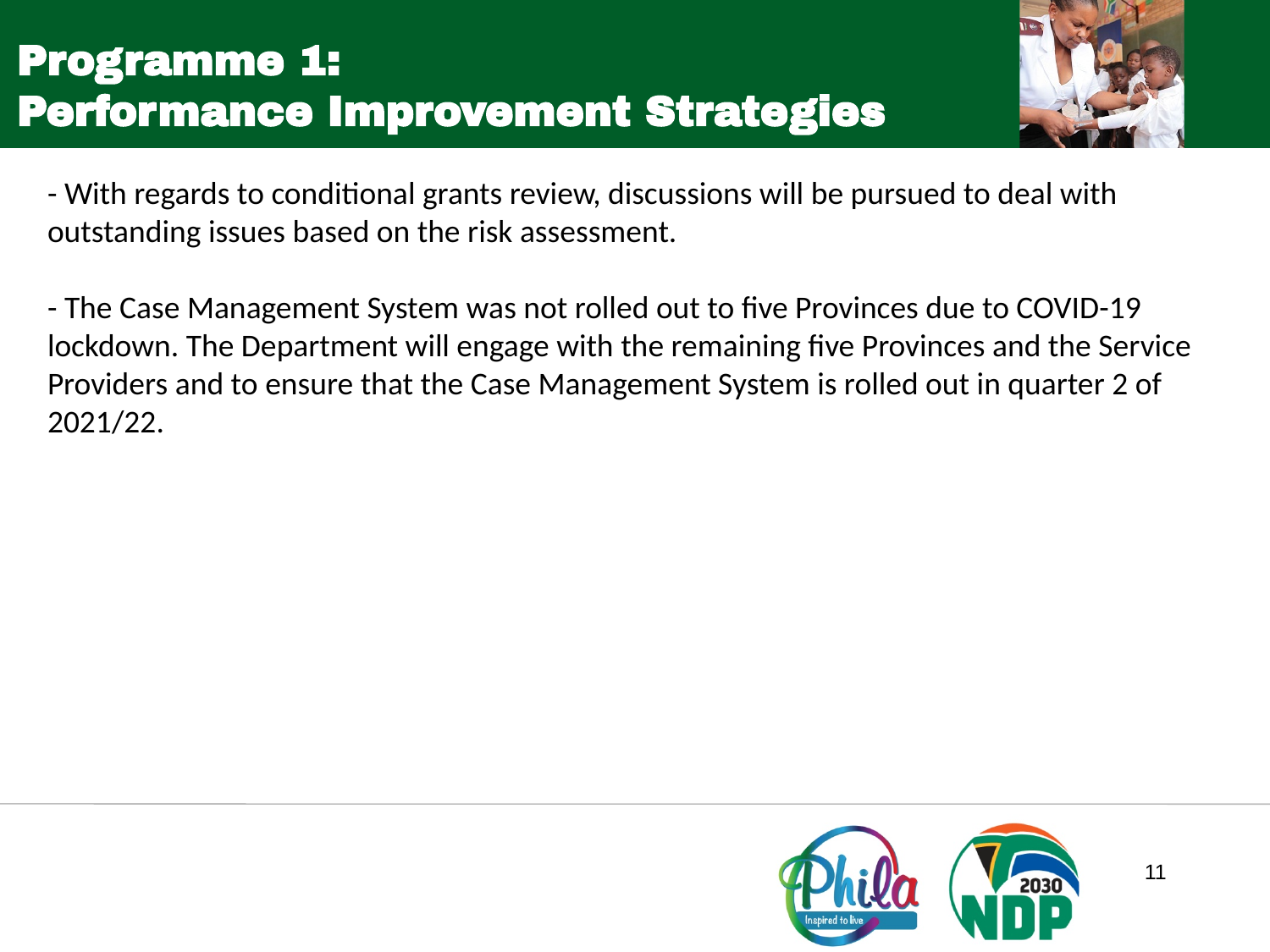

Programme 1:
Performance Improvement Strategies
- With regards to conditional grants review, discussions will be pursued to deal with outstanding issues based on the risk assessment.

- The Case Management System was not rolled out to five Provinces due to COVID-19 lockdown. The Department will engage with the remaining five Provinces and the Service Providers and to ensure that the Case Management System is rolled out in quarter 2 of 2021/22.
11